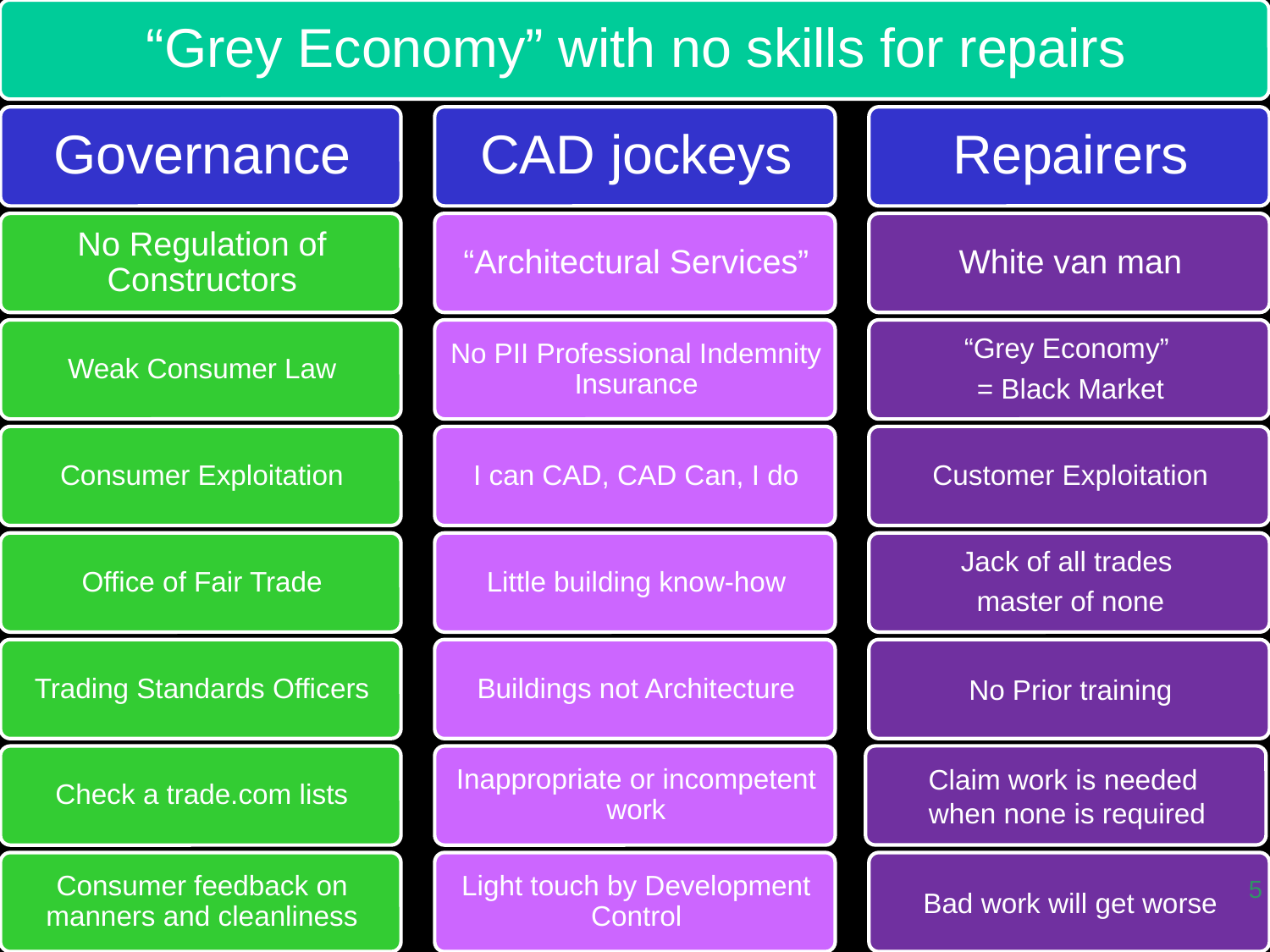

“Grey Economy” with no skills for repairs
Governance
No Regulation of Constructors
Weak Consumer Law
Consumer Exploitation
Office of Fair Trade
Trading Standards Officers
Check a trade.com lists
Consumer feedback on manners and cleanliness
CAD jockeys
“Architectural Services”
No PII Professional Indemnity Insurance
I can CAD, CAD Can, I do
Little building know-how
Buildings not Architecture
Inappropriate or incompetent work
Light touch by Development Control
Repairers
White van man
“Grey Economy”
= Black Market
Customer Exploitation
Jack of all trades
master of none
No Prior training
Claim work is needed
when none is required
Bad work will get worse
06/06/19
5